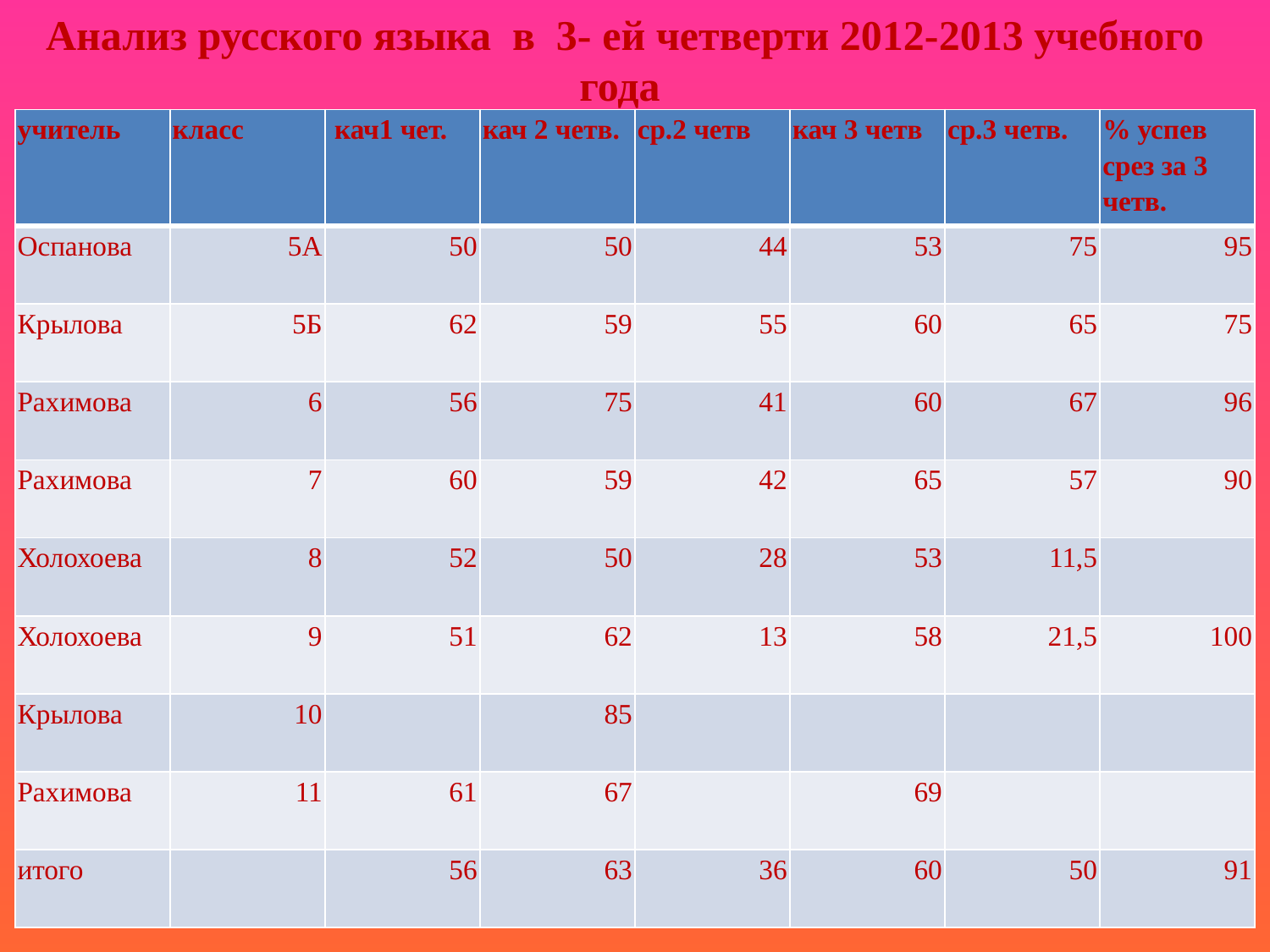

Анализ русского языка  в  3- ей четверти 2012-2013 учебного года

| учитель | класс | кач1 чет. | кач 2 четв. | ср.2 четв | кач 3 четв | ср.3 четв. | % успев срез за 3 четв. |
| --- | --- | --- | --- | --- | --- | --- | --- |
| Оспанова | 5А | 50 | 50 | 44 | 53 | 75 | 95 |
| Крылова | 5Б | 62 | 59 | 55 | 60 | 65 | 75 |
| Рахимова | 6 | 56 | 75 | 41 | 60 | 67 | 96 |
| Рахимова | 7 | 60 | 59 | 42 | 65 | 57 | 90 |
| Холохоева | 8 | 52 | 50 | 28 | 53 | 11,5 |  |
| Холохоева | 9 | 51 | 62 | 13 | 58 | 21,5 | 100 |
| Крылова | 10 |  | 85 |  |  |  |  |
| Рахимова | 11 | 61 | 67 |  | 69 |  |  |
| итого |  | 56 | 63 | 36 | 60 | 50 | 91 |